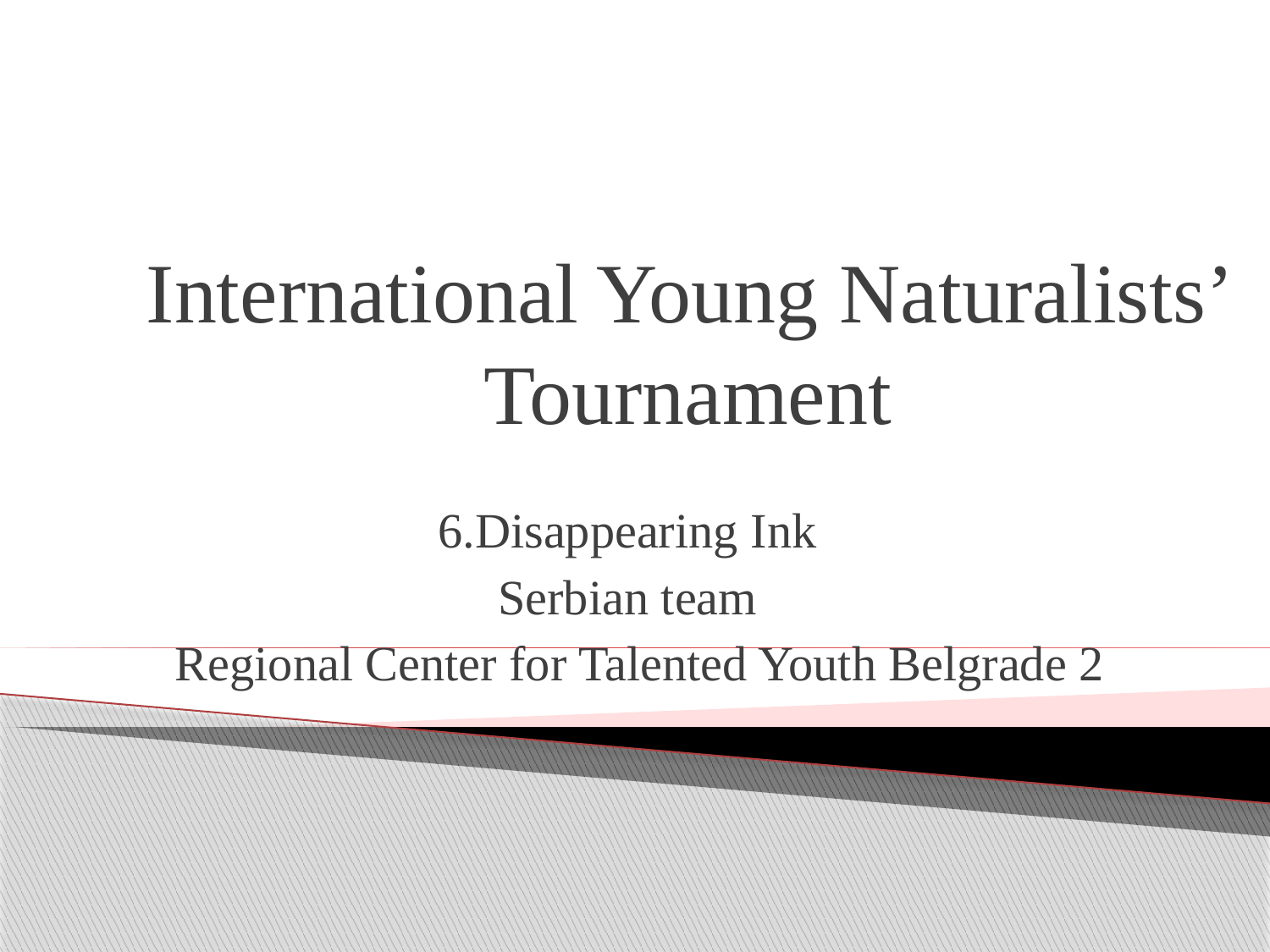

# International Young Naturalists’ Tournament
6.Disappearing Ink
Serbian team
  Regional Center for Talented Youth Belgrade 2